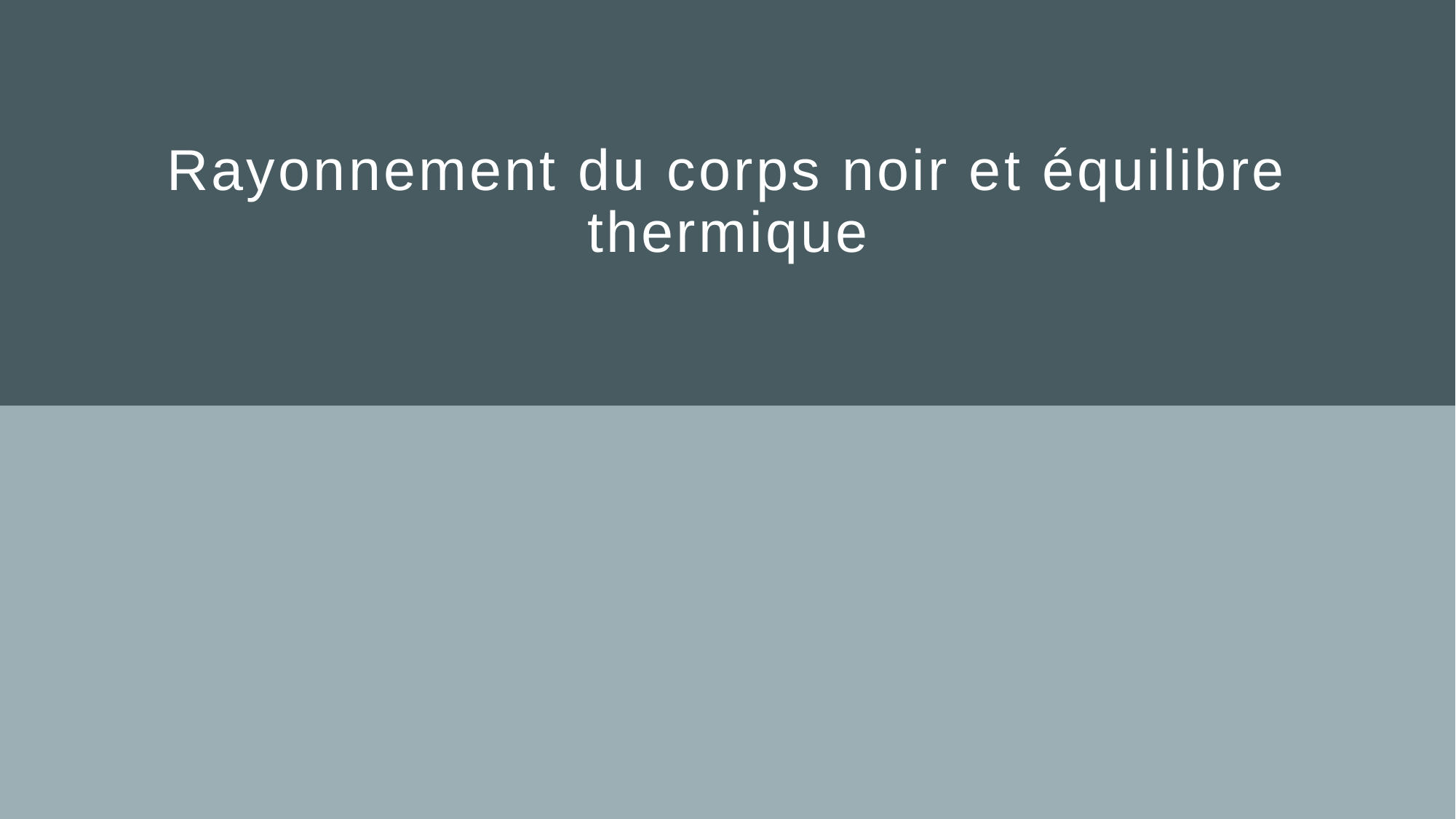

# Rayonnement du corps noir et équilibre thermique